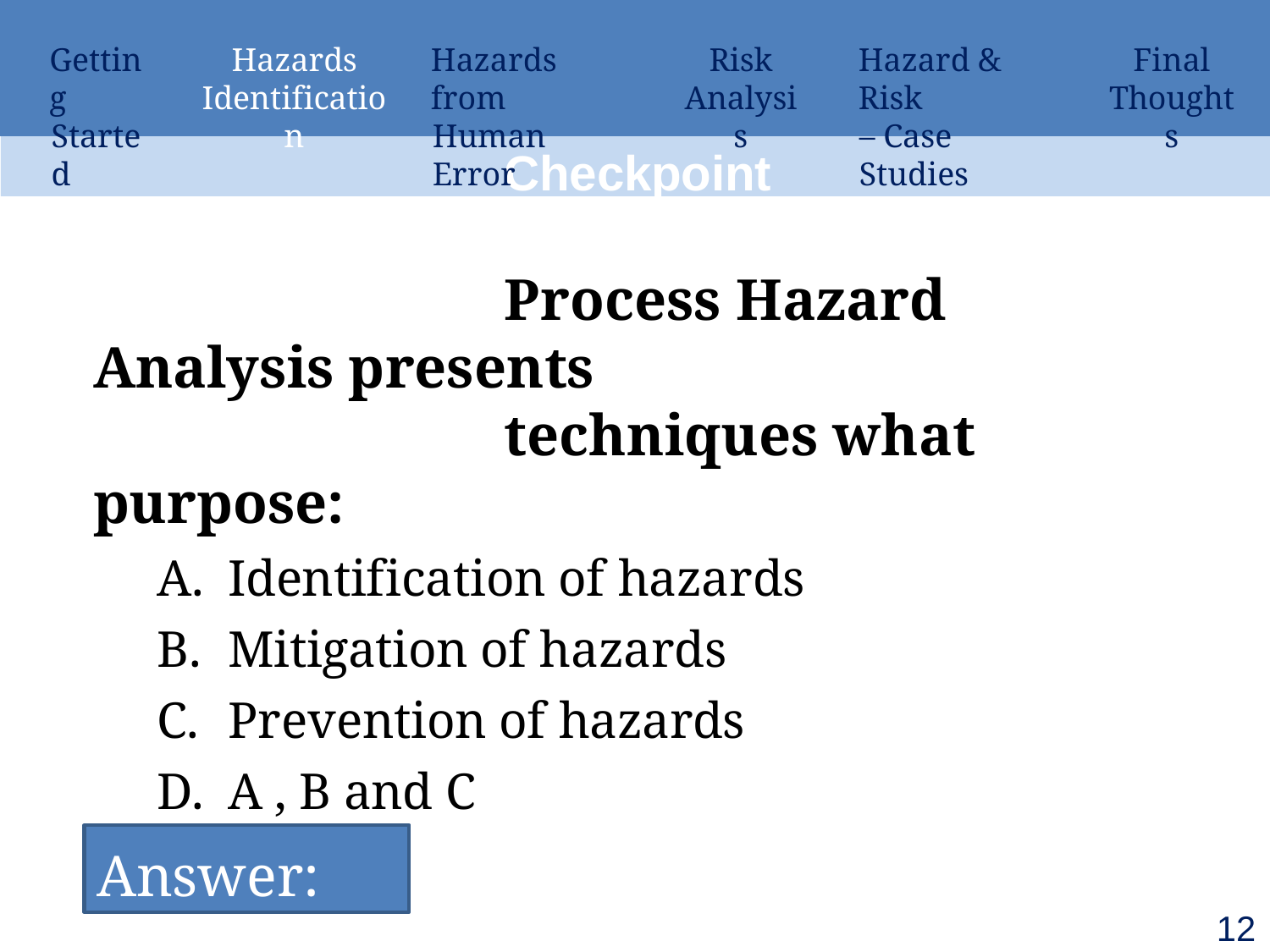

Getting
Started
Hazards
Identification
Hazards from
Human Error
Risk
Analysis
Hazard & Risk
– Case Studies
Final
Thoughts

Checkpoint

Process Hazard Analysis presents
techniques what purpose:
Identification of hazards
Mitigation of hazards
Prevention of hazards
A , B and C
A and C

Answer: D
120